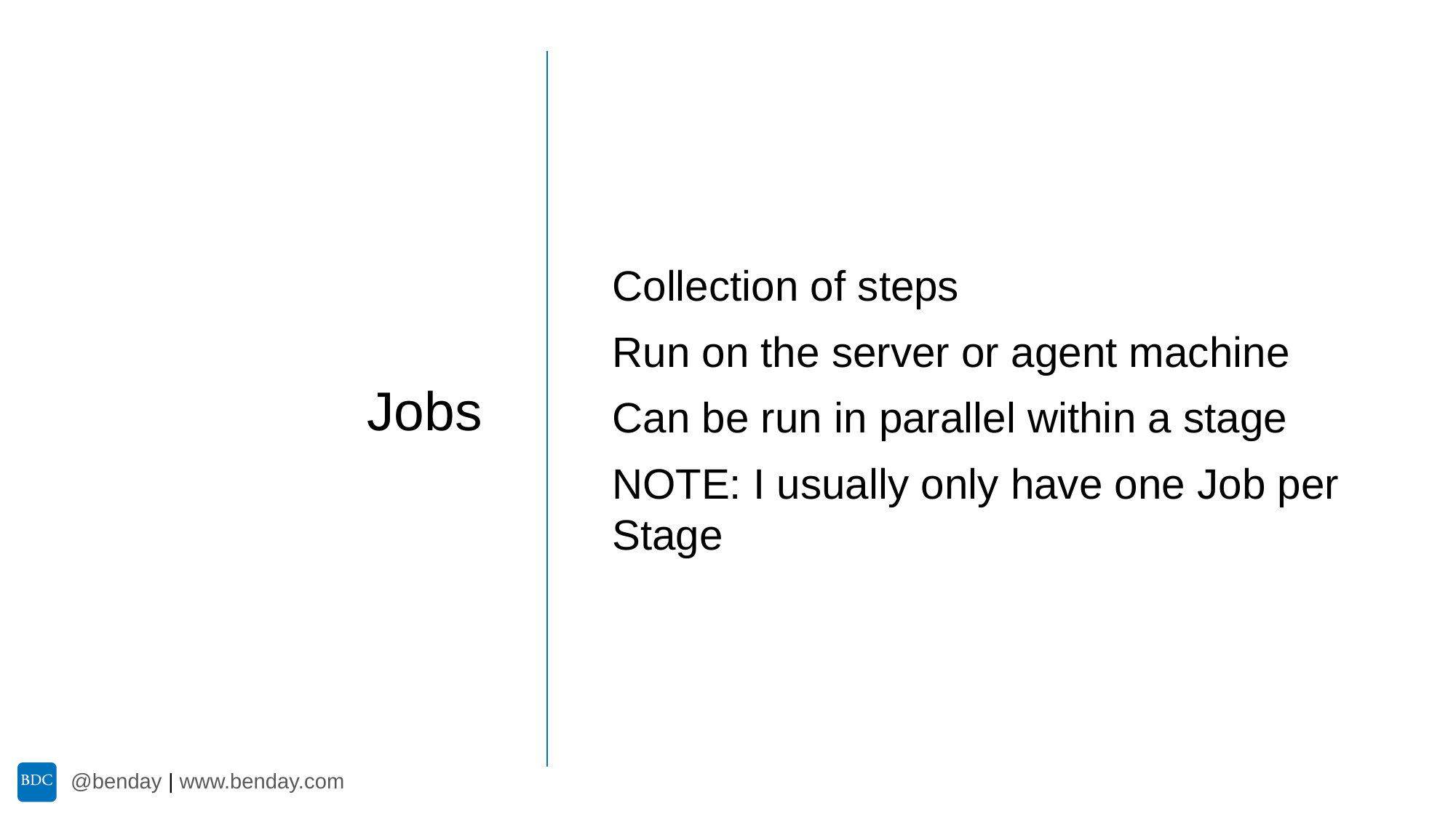

Collection of steps
Run on the server or agent machine
Can be run in parallel within a stage
NOTE: I usually only have one Job per Stage
Jobs